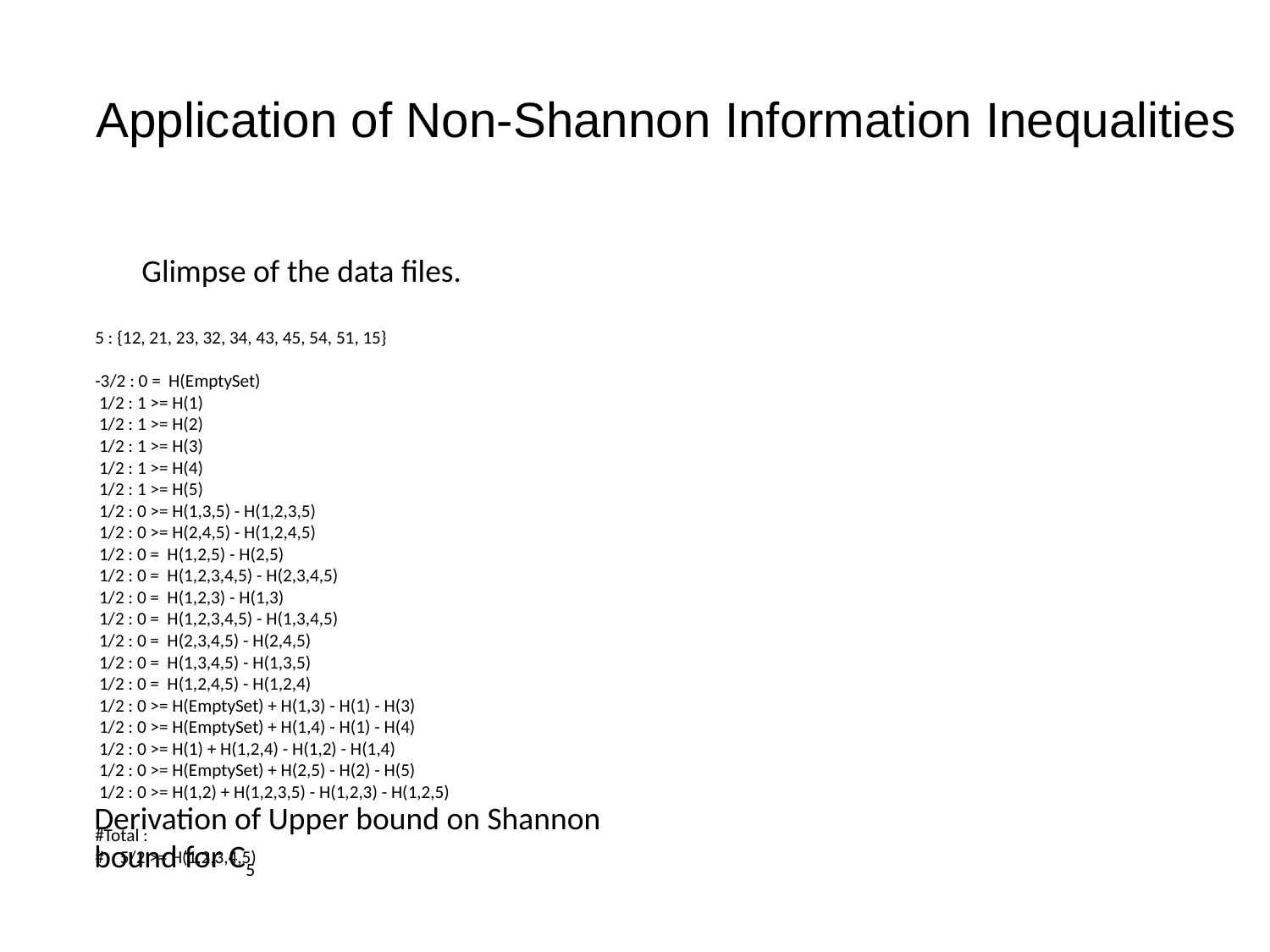

# Application of Non-Shannon Information Inequalities
Glimpse of the data files.
5 : {12, 21, 23, 32, 34, 43, 45, 54, 51, 15}
 
-3/2 : 0 =  H(EmptySet)
 1/2 : 1 >= H(1)
 1/2 : 1 >= H(2)
 1/2 : 1 >= H(3)
 1/2 : 1 >= H(4)
 1/2 : 1 >= H(5)
 1/2 : 0 >= H(1,3,5) - H(1,2,3,5)
 1/2 : 0 >= H(2,4,5) - H(1,2,4,5)
 1/2 : 0 =  H(1,2,5) - H(2,5)
 1/2 : 0 =  H(1,2,3,4,5) - H(2,3,4,5)
 1/2 : 0 =  H(1,2,3) - H(1,3)
 1/2 : 0 =  H(1,2,3,4,5) - H(1,3,4,5)
 1/2 : 0 =  H(2,3,4,5) - H(2,4,5)
 1/2 : 0 =  H(1,3,4,5) - H(1,3,5)
 1/2 : 0 =  H(1,2,4,5) - H(1,2,4)
 1/2 : 0 >= H(EmptySet) + H(1,3) - H(1) - H(3)
 1/2 : 0 >= H(EmptySet) + H(1,4) - H(1) - H(4)
 1/2 : 0 >= H(1) + H(1,2,4) - H(1,2) - H(1,4)
 1/2 : 0 >= H(EmptySet) + H(2,5) - H(2) - H(5)
 1/2 : 0 >= H(1,2) + H(1,2,3,5) - H(1,2,3) - H(1,2,5)
 
#Total :
#    5/2 >= H(1,2,3,4,5)

Derivation of Upper bound on Shannon
bound for C5